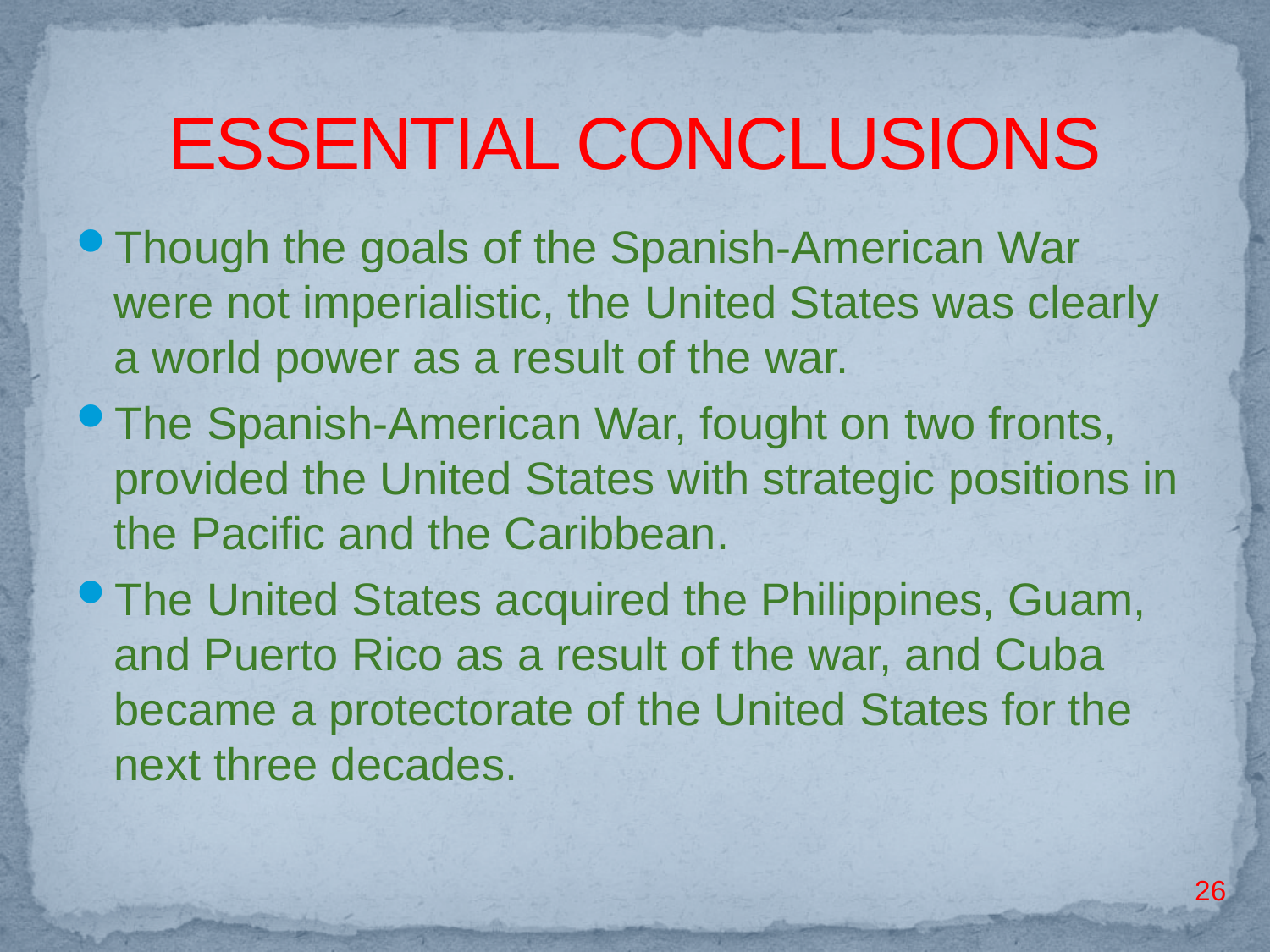

# ESSENTIAL CONCLUSIONS
Though the goals of the Spanish-American War were not imperialistic, the United States was clearly a world power as a result of the war.
The Spanish-American War, fought on two fronts, provided the United States with strategic positions in the Pacific and the Caribbean.
The United States acquired the Philippines, Guam, and Puerto Rico as a result of the war, and Cuba became a protectorate of the United States for the next three decades.
26